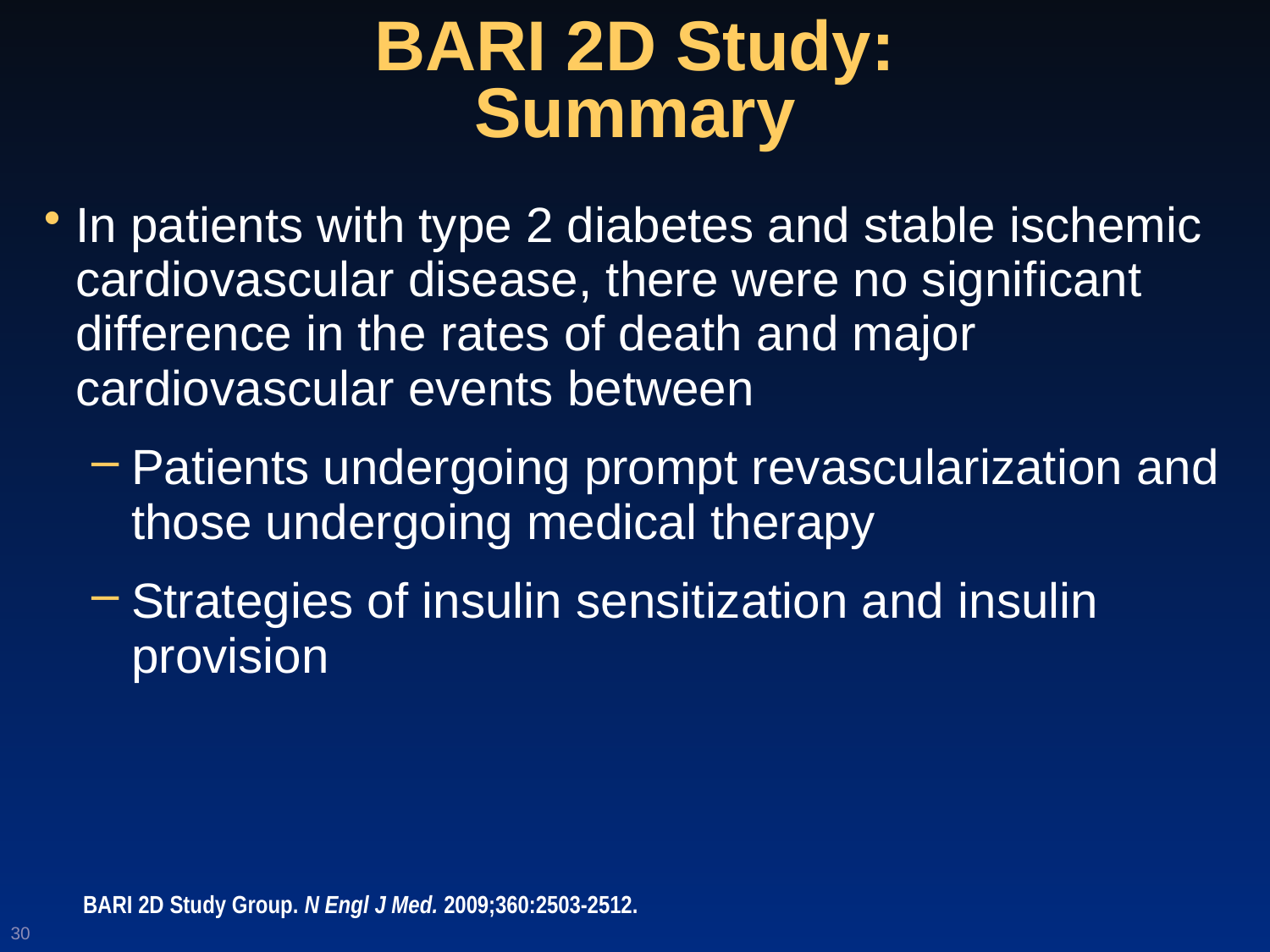

BARI 2D Study:
Summary
In patients with type 2 diabetes and stable ischemic cardiovascular disease, there were no significant difference in the rates of death and major cardiovascular events between
Patients undergoing prompt revascularization and those undergoing medical therapy
Strategies of insulin sensitization and insulin provision
BARI 2D Study Group. N Engl J Med. 2009;360:2503-2512.
30